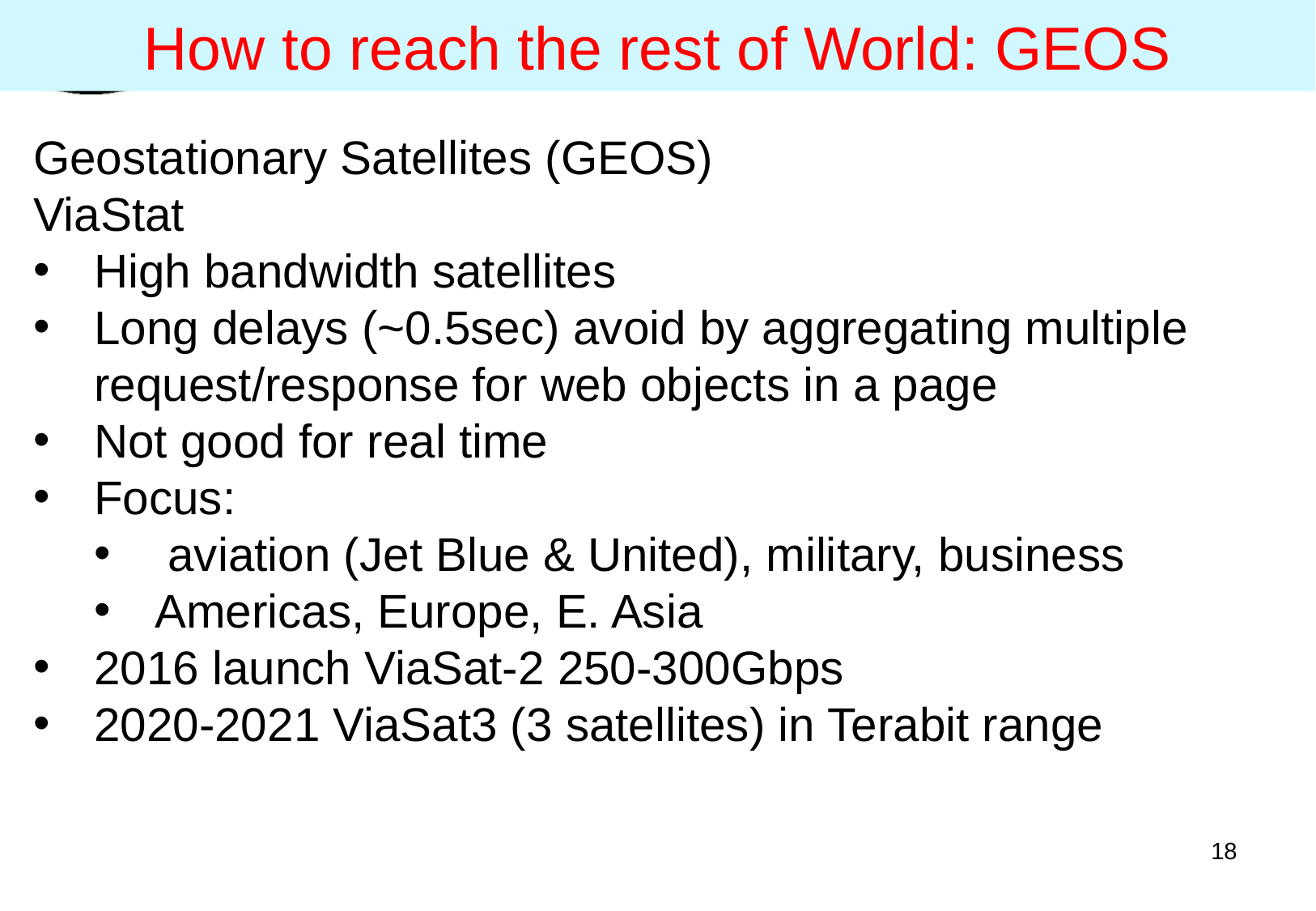

# How to reach the rest of World: GEOS
Geostationary Satellites (GEOS)
ViaStat
High bandwidth satellites
Long delays (~0.5sec) avoid by aggregating multiple request/response for web objects in a page
Not good for real time
Focus:
 aviation (Jet Blue & United), military, business
Americas, Europe, E. Asia
2016 launch ViaSat-2 250-300Gbps
2020-2021 ViaSat3 (3 satellites) in Terabit range

18